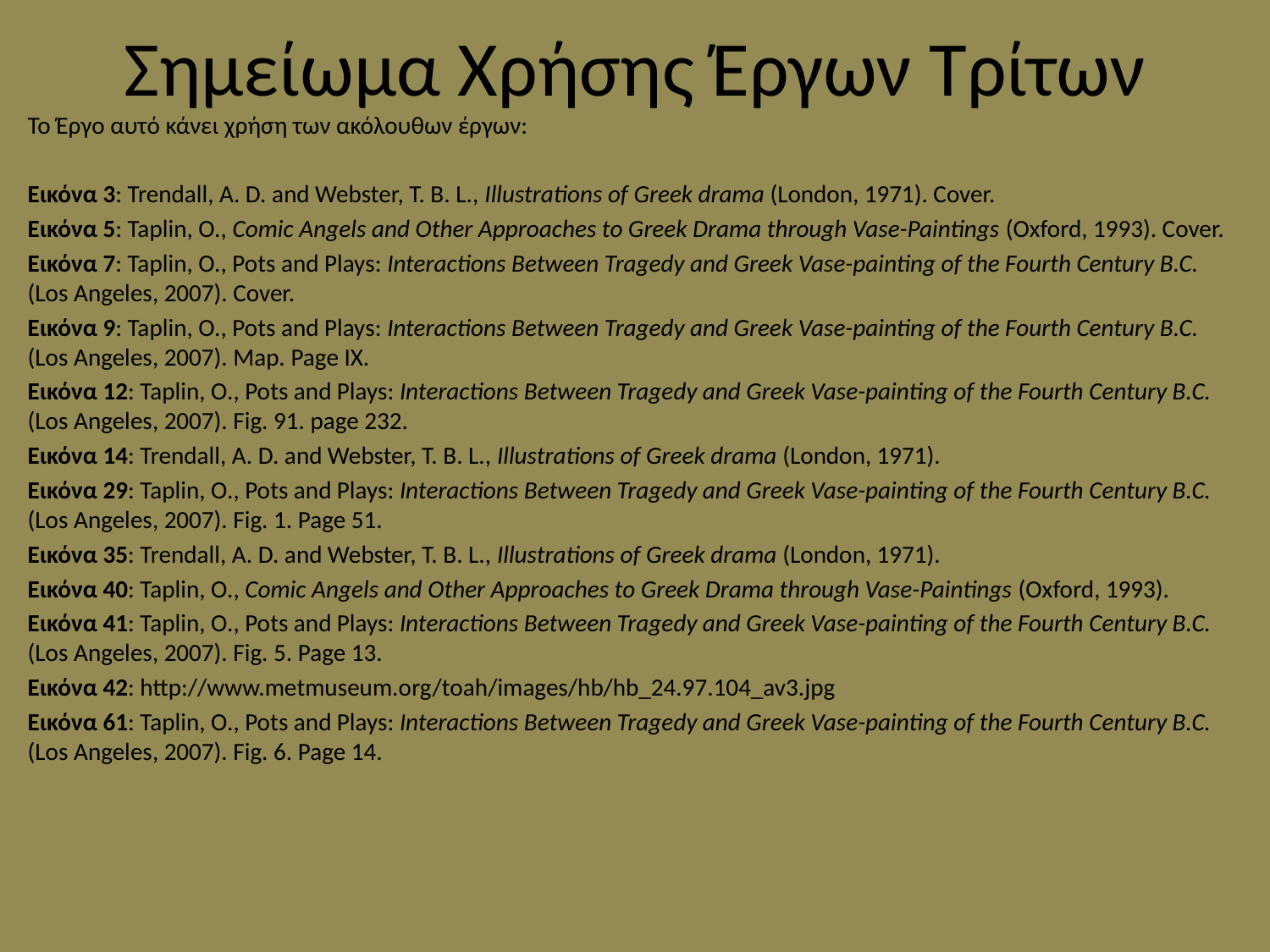

# Σημείωμα Χρήσης Έργων Τρίτων
Το Έργο αυτό κάνει χρήση των ακόλουθων έργων:

Εικόνα 3: Trendall, A. D. and Webster, T. B. L., Illustrations of Greek drama (London, 1971). Cover.
Εικόνα 5: Taplin, O., Comic Angels and Other Approaches to Greek Drama through Vase-Paintings (Oxford, 1993). Cover.
Εικόνα 7: Taplin, O., Pots and Plays: Interactions Between Tragedy and Greek Vase-painting of the Fourth Century B.C. (Los Angeles, 2007). Cover.
Εικόνα 9: Taplin, O., Pots and Plays: Interactions Between Tragedy and Greek Vase-painting of the Fourth Century B.C. (Los Angeles, 2007). Map. Page IX.
Εικόνα 12: Taplin, O., Pots and Plays: Interactions Between Tragedy and Greek Vase-painting of the Fourth Century B.C. (Los Angeles, 2007). Fig. 91. page 232.
Εικόνα 14: Trendall, A. D. and Webster, T. B. L., Illustrations of Greek drama (London, 1971).
Εικόνα 29: Taplin, O., Pots and Plays: Interactions Between Tragedy and Greek Vase-painting of the Fourth Century B.C. (Los Angeles, 2007). Fig. 1. Page 51.
Εικόνα 35: Trendall, A. D. and Webster, T. B. L., Illustrations of Greek drama (London, 1971).
Εικόνα 40: Taplin, O., Comic Angels and Other Approaches to Greek Drama through Vase-Paintings (Oxford, 1993).
Εικόνα 41: Taplin, O., Pots and Plays: Interactions Between Tragedy and Greek Vase-painting of the Fourth Century B.C. (Los Angeles, 2007). Fig. 5. Page 13.
Εικόνα 42: http://www.metmuseum.org/toah/images/hb/hb_24.97.104_av3.jpg
Εικόνα 61: Taplin, O., Pots and Plays: Interactions Between Tragedy and Greek Vase-painting of the Fourth Century B.C. (Los Angeles, 2007). Fig. 6. Page 14.